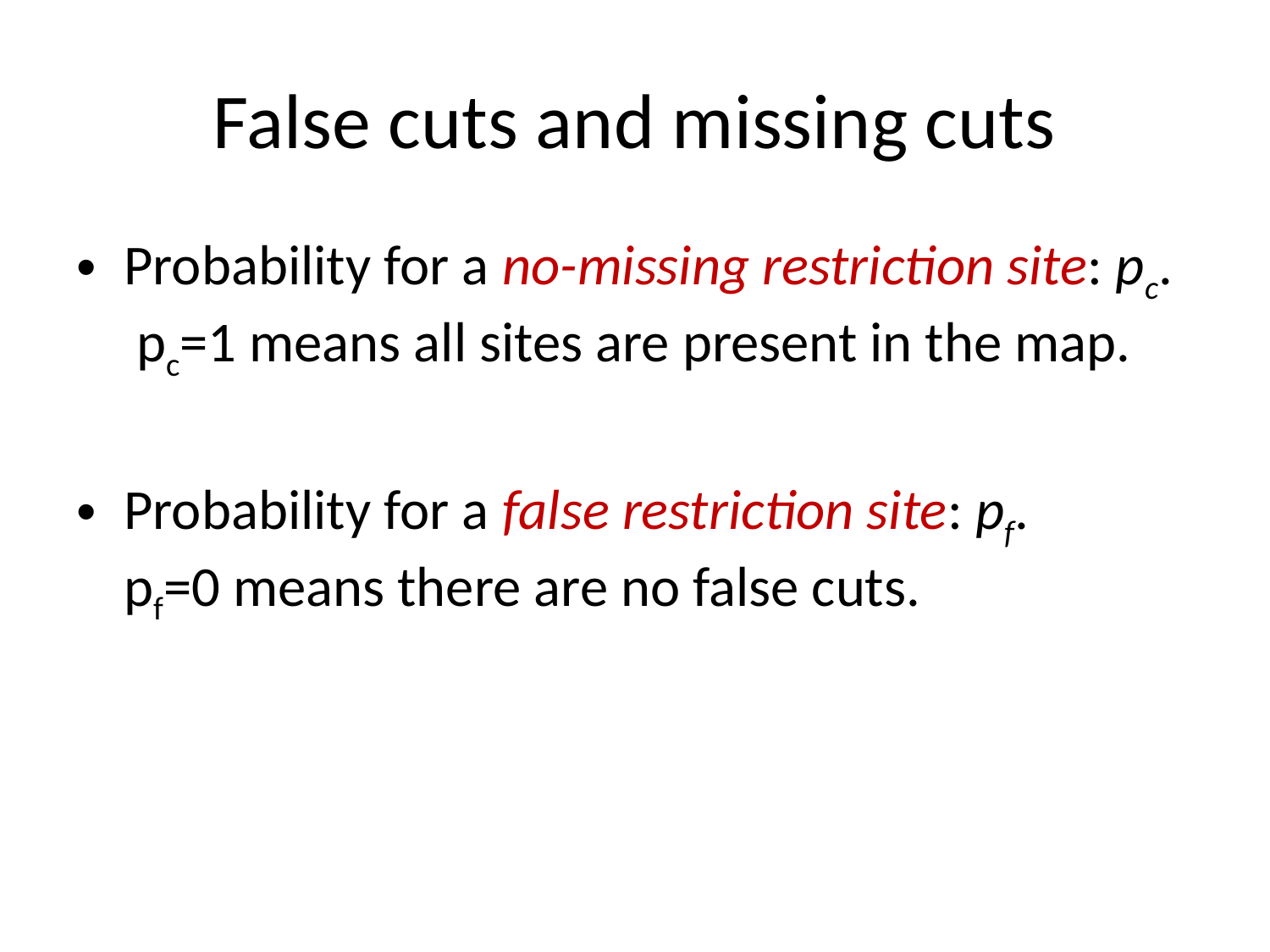

# False cuts and missing cuts
Probability for a no-missing restriction site: pc.   pc=1 means all sites are present in the map.

Probability for a false restriction site: pf.           pf=0 means there are no false cuts.